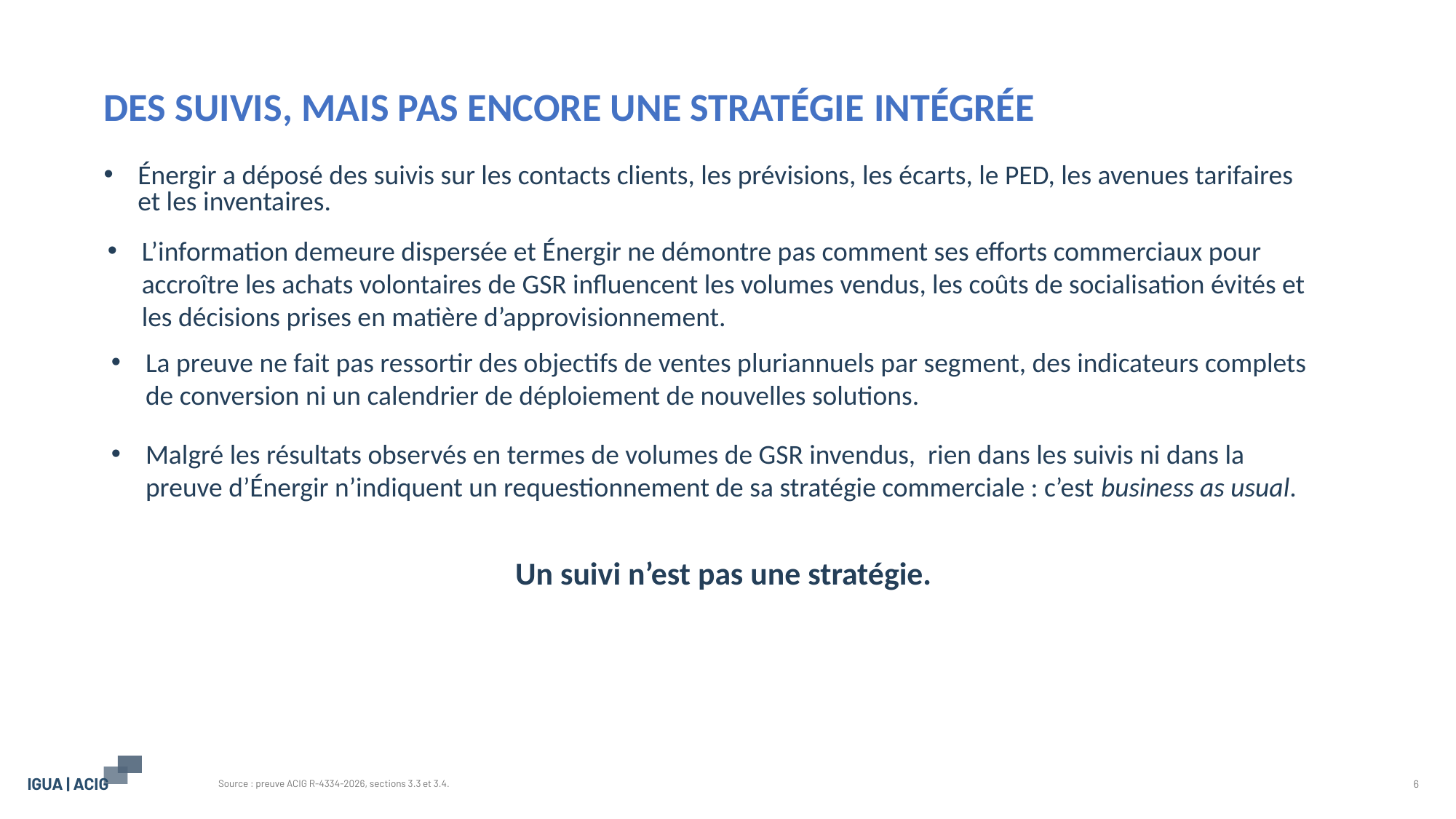

DES SUIVIS, MAIS PAS ENCORE UNE STRATÉGIE INTÉGRÉE
Énergir a déposé des suivis sur les contacts clients, les prévisions, les écarts, le PED, les avenues tarifaires et les inventaires.
L’information demeure dispersée et Énergir ne démontre pas comment ses efforts commerciaux pour accroître les achats volontaires de GSR influencent les volumes vendus, les coûts de socialisation évités et les décisions prises en matière d’approvisionnement.
La preuve ne fait pas ressortir des objectifs de ventes pluriannuels par segment, des indicateurs complets de conversion ni un calendrier de déploiement de nouvelles solutions.
Malgré les résultats observés en termes de volumes de GSR invendus,  rien dans les suivis ni dans la preuve d’Énergir n’indiquent un requestionnement de sa stratégie commerciale : c’est business as usual.
Un suivi n’est pas une stratégie.

IGUA | ACIG
Source : preuve ACIG R-4334-2026, sections 3.3 et 3.4.
6